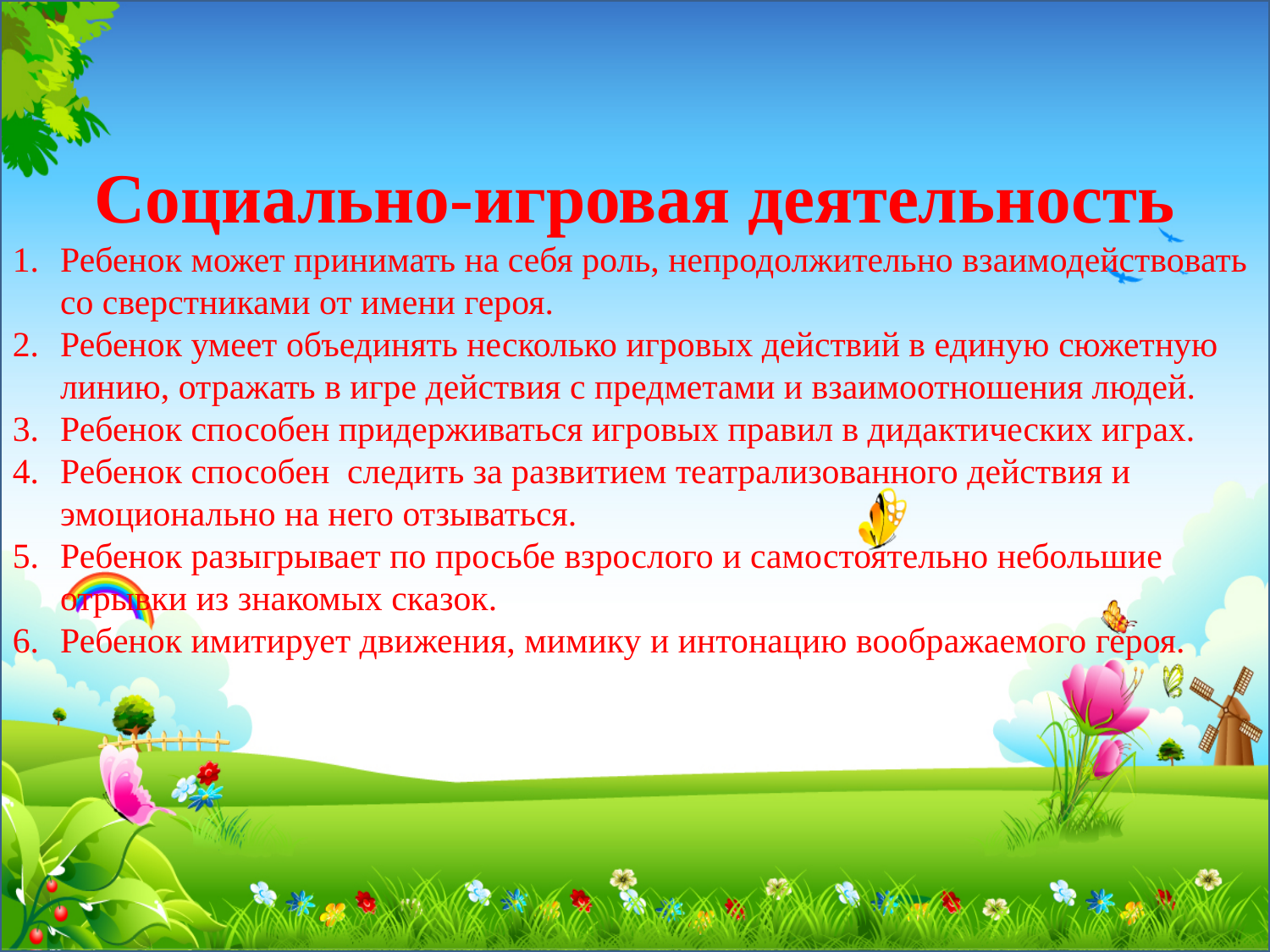

Социально-игровая деятельность
Ребенок может принимать на себя роль, непродолжительно взаимодействовать со сверстниками от имени героя.
Ребенок умеет объединять несколько игровых действий в единую сюжетную линию, отражать в игре действия с предметами и взаимоотношения людей.
Ребенок способен придерживаться игровых правил в дидактических играх.
Ребенок способен  следить за развитием театрализованного действия и эмоционально на него отзываться.
Ребенок разыгрывает по просьбе взрослого и самостоятельно небольшие отрывки из знакомых сказок.
Ребенок имитирует движения, мимику и интонацию воображаемого героя.

#